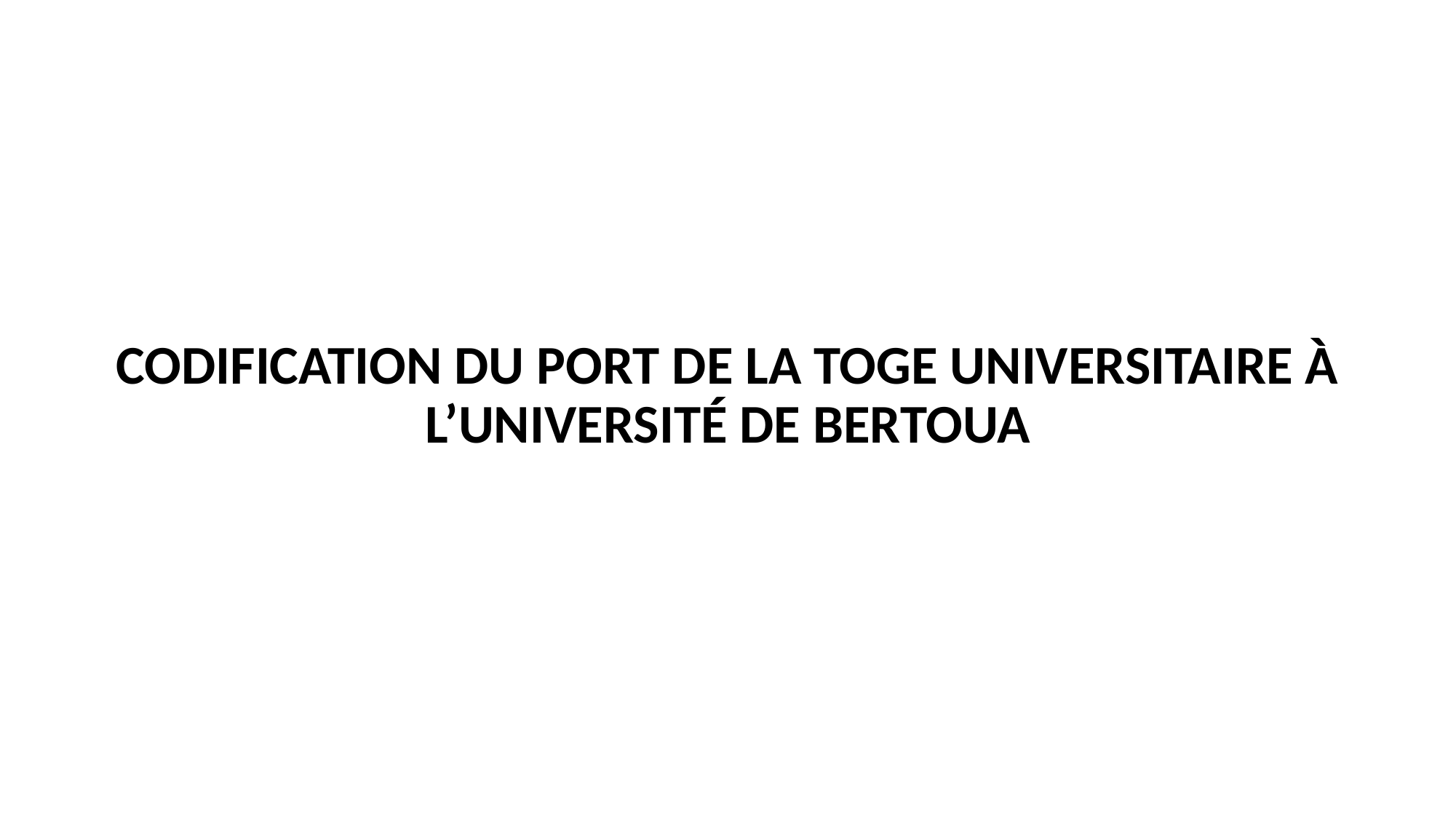

# CODIFICATION DU PORT DE LA TOGE UNIVERSITAIRE À L’UNIVERSITÉ DE BERTOUA